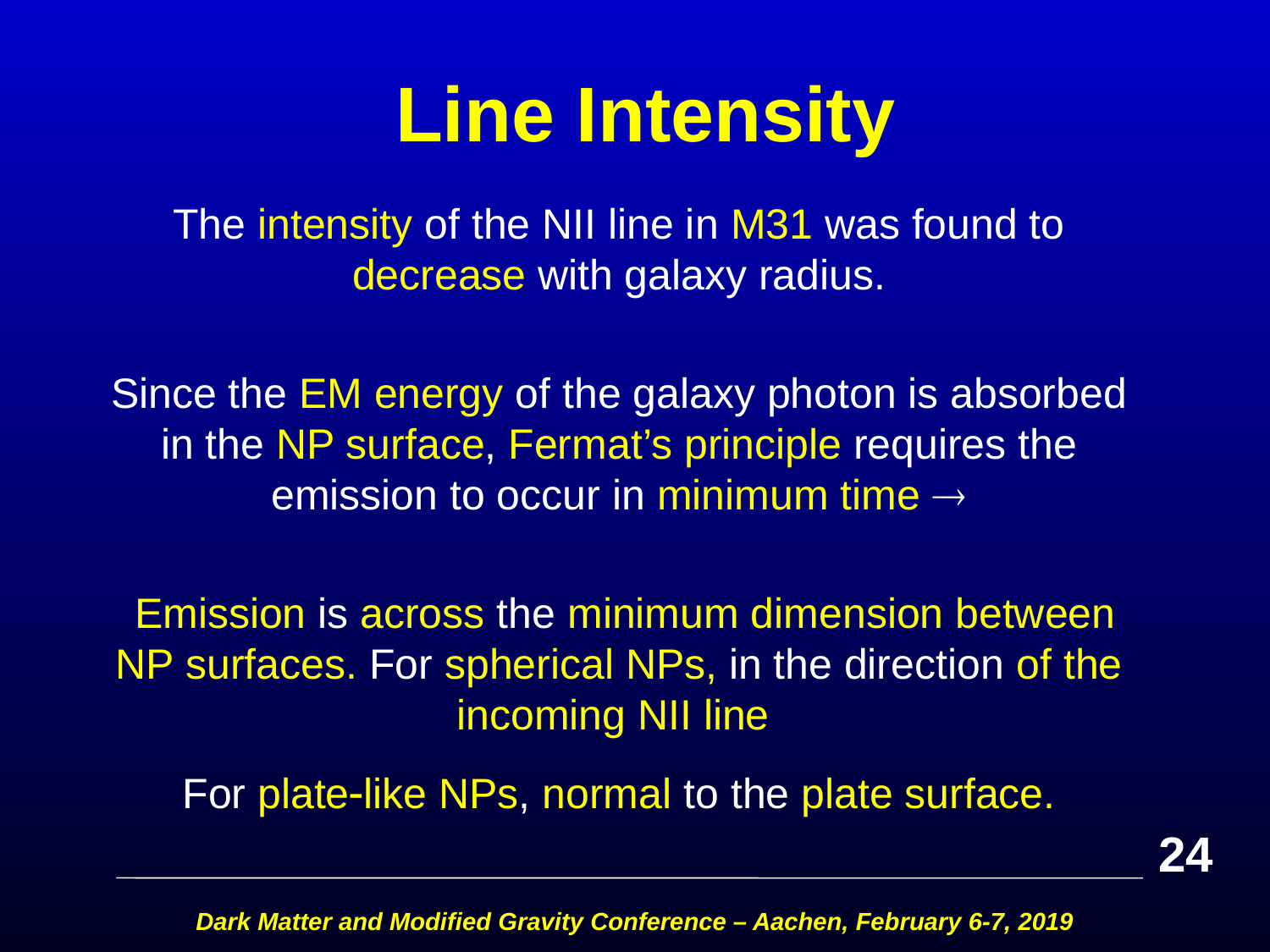

# Line Intensity
The intensity of the NII line in M31 was found to decrease with galaxy radius.

Since the EM energy of the galaxy photon is absorbed in the NP surface, Fermat’s principle requires the emission to occur in minimum time →

 Emission is across the minimum dimension between NP surfaces. For spherical NPs, in the direction of the incoming NII line

For plate−like NPs, normal to the plate surface.

24
Dark Matter and Modified Gravity Conference – Aachen, February 6-7, 2019